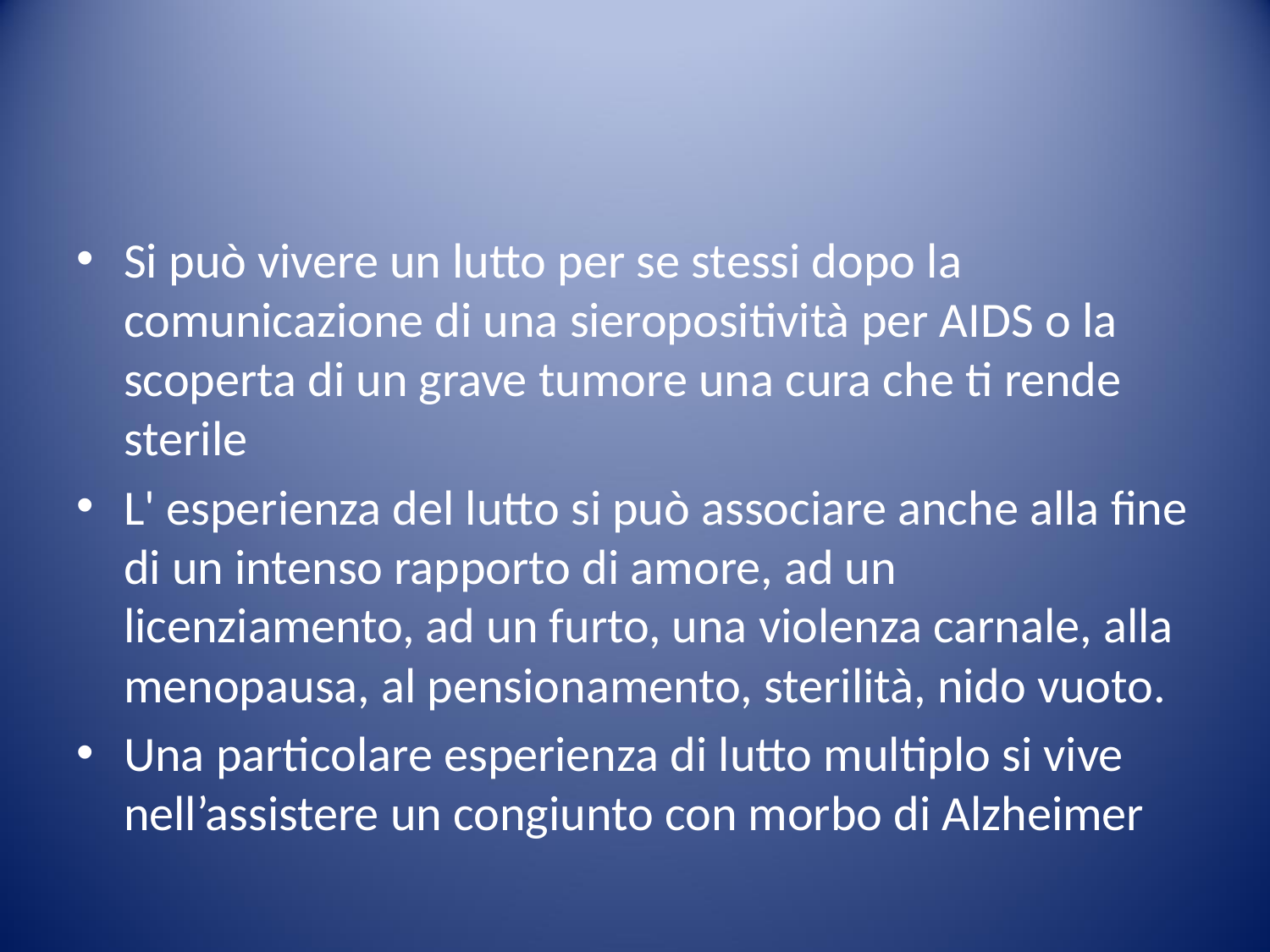

#
Si può vivere un lutto per se stessi dopo la comunicazione di una sieropositività per AIDS o la scoperta di un grave tumore una cura che ti rende sterile
L' esperienza del lutto si può associare anche alla fine di un intenso rapporto di amore, ad un licenziamento, ad un furto, una violenza carnale, alla menopausa, al pensionamento, sterilità, nido vuoto.
Una particolare esperienza di lutto multiplo si vive nell’assistere un congiunto con morbo di Alzheimer